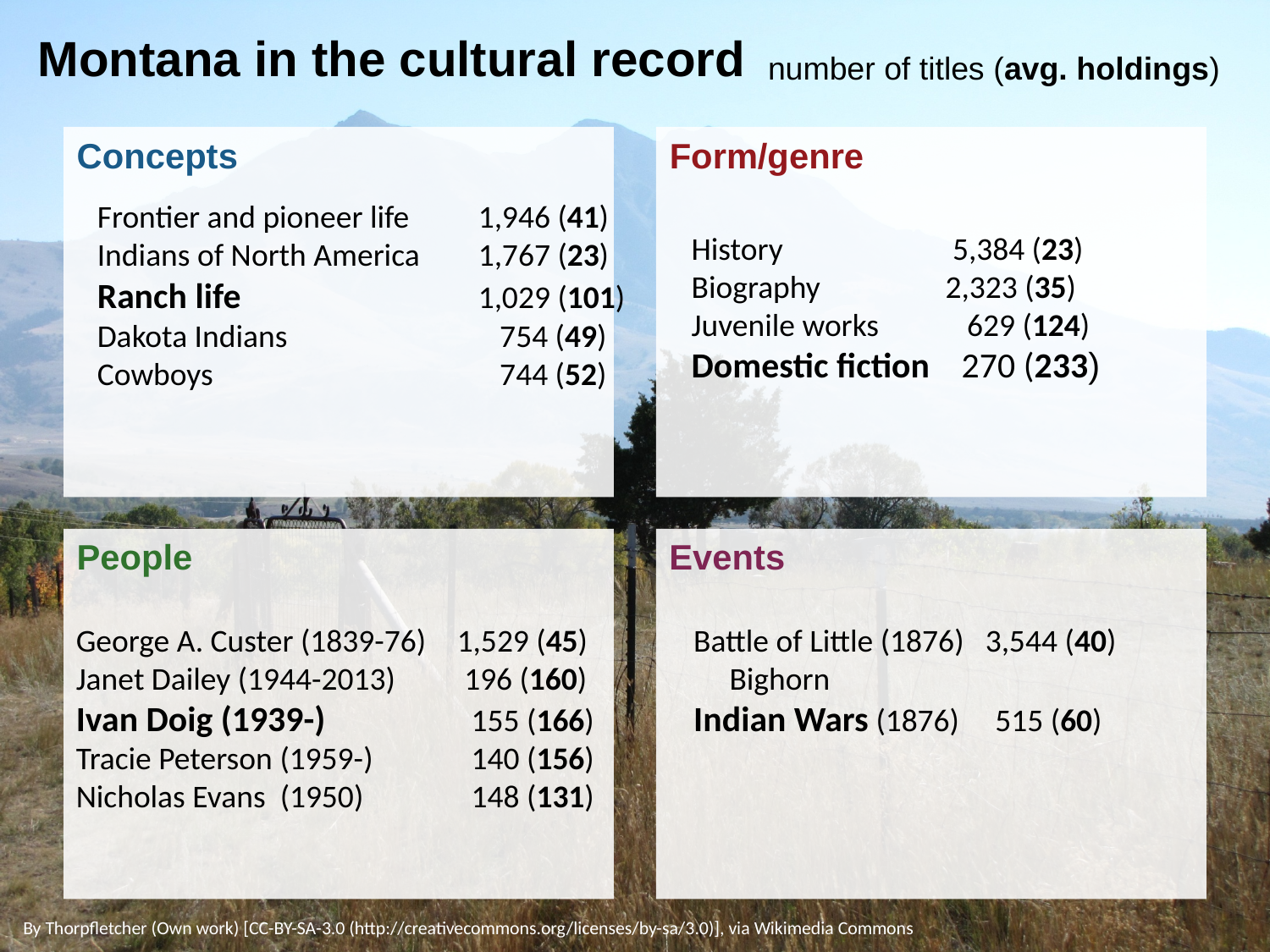

Montana in the cultural record
number of titles (avg. holdings)

Concepts

Form/genre
Frontier and pioneer life 	1,946 (41)
Indians of North America	1,767 (23)
Ranch life		1,029 (101)
Dakota Indians		   754 (49)
Cowboys		   	   744 (52)

History 		 5,384 (23)
Biography              	2,323 (35)
Juvenile works   	   629 (124)
Domestic fiction 	  270 (233)

People

Events
George A. Custer (1839-76)	1,529 (45)
Janet Dailey (1944-2013)	 196 (160)
Ivan Doig (1939-)		  155 (166)
Tracie Peterson (1959-)	  140 (156)
Nicholas Evans  (1950)	  148 (131)
Battle of Little (1876)   3,544 (40)
     Bighorn
Indian Wars (1876)     515 (60)
By Thorpfletcher (Own work) [CC-BY-SA-3.0 (http://creativecommons.org/licenses/by-sa/3.0)], via Wikimedia Commons